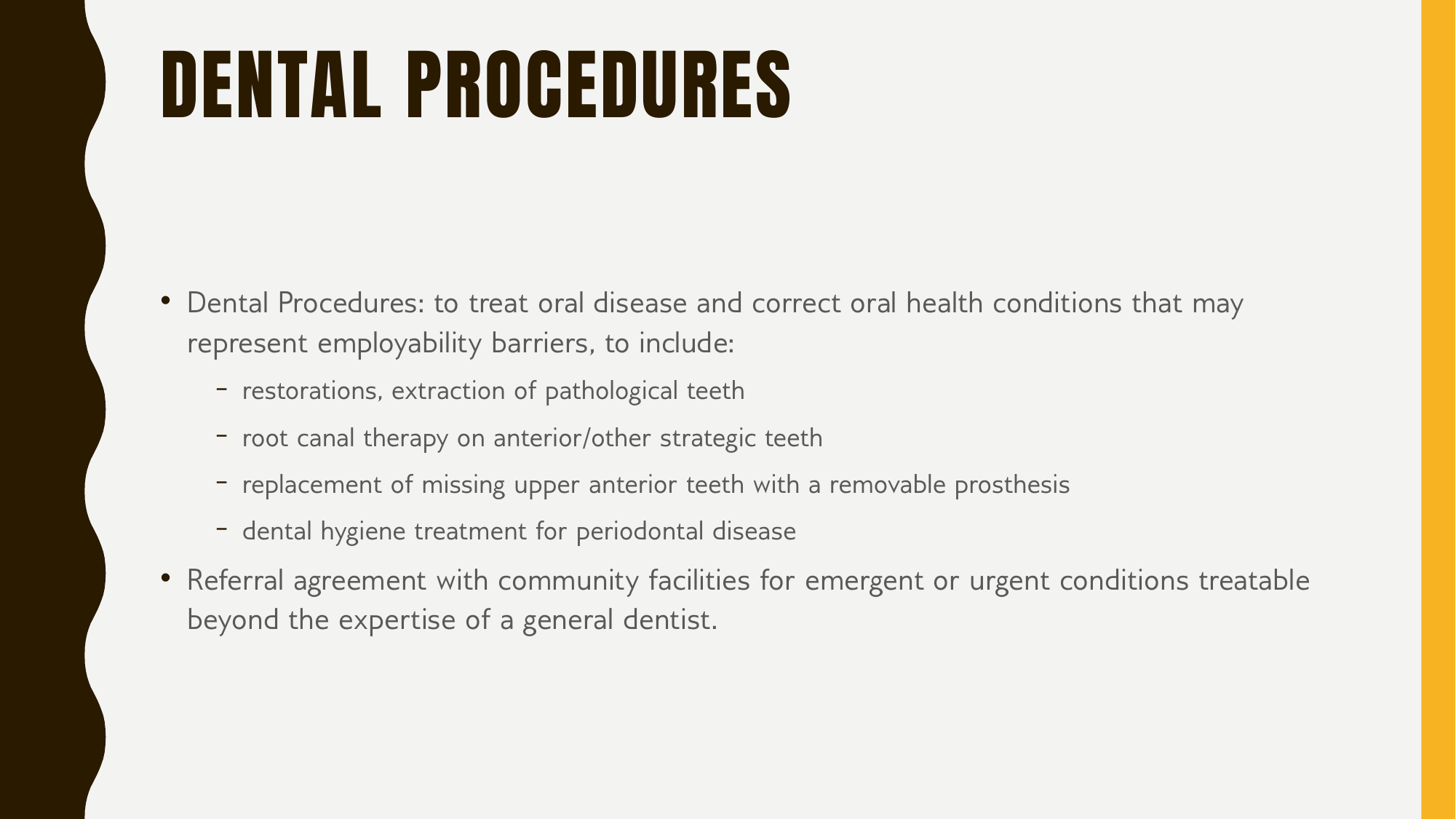

# Dental Procedures
Dental Procedures: to treat oral disease and correct oral health conditions that may represent employability barriers, to include:
restorations, extraction of pathological teeth
root canal therapy on anterior/other strategic teeth
replacement of missing upper anterior teeth with a removable prosthesis
dental hygiene treatment for periodontal disease
Referral agreement with community facilities for emergent or urgent conditions treatable beyond the expertise of a general dentist.